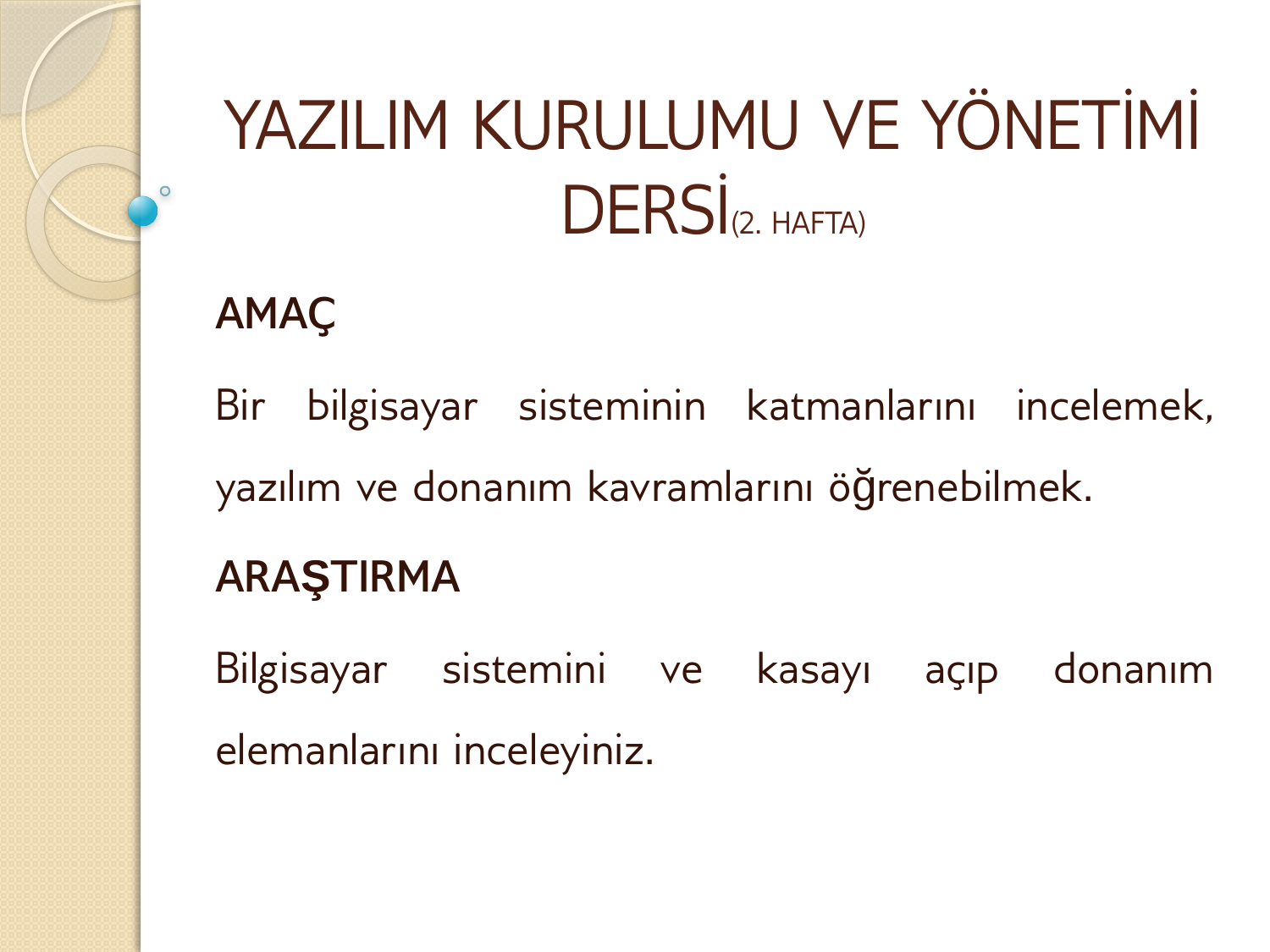

# YAZILIM KURULUMU VE YÖNETİMİ DERSİ(2. HAFTA)
AMAÇ
	Bir bilgisayar sisteminin katmanlarını incelemek, yazılım ve donanım kavramlarını öğrenebilmek.
ARAŞTIRMA
	Bilgisayar sistemini ve kasayı açıp donanım elemanlarını inceleyiniz.